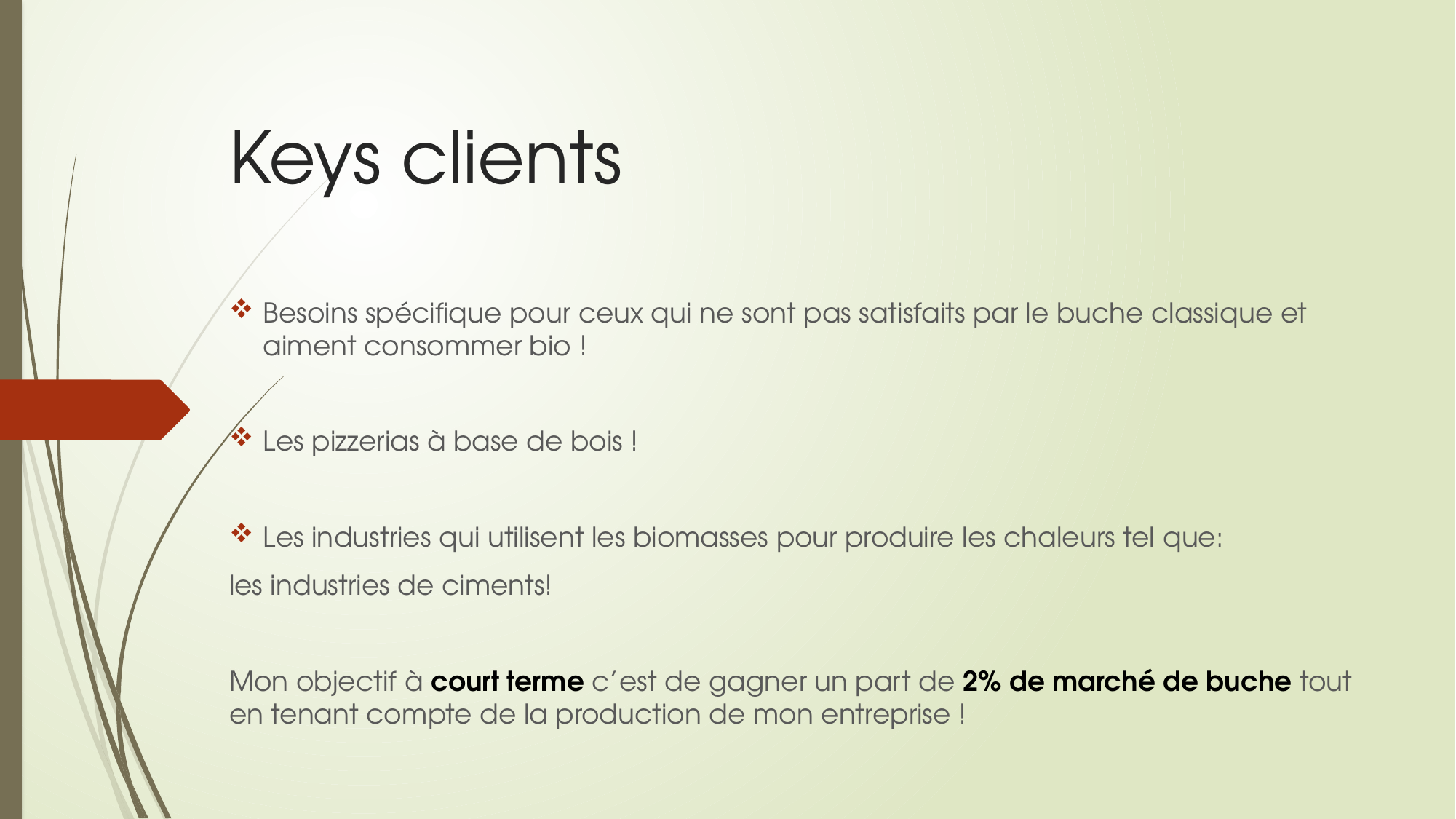

# Keys clients

Besoins spécifique pour ceux qui ne sont pas satisfaits par le buche classique et aiment consommer bio !

Les pizzerias à base de bois !

Les industries qui utilisent les biomasses pour produire les chaleurs tel que:
les industries de ciments!

Mon objectif à court terme c’est de gagner un part de 2% de marché de buche tout en tenant compte de la production de mon entreprise !